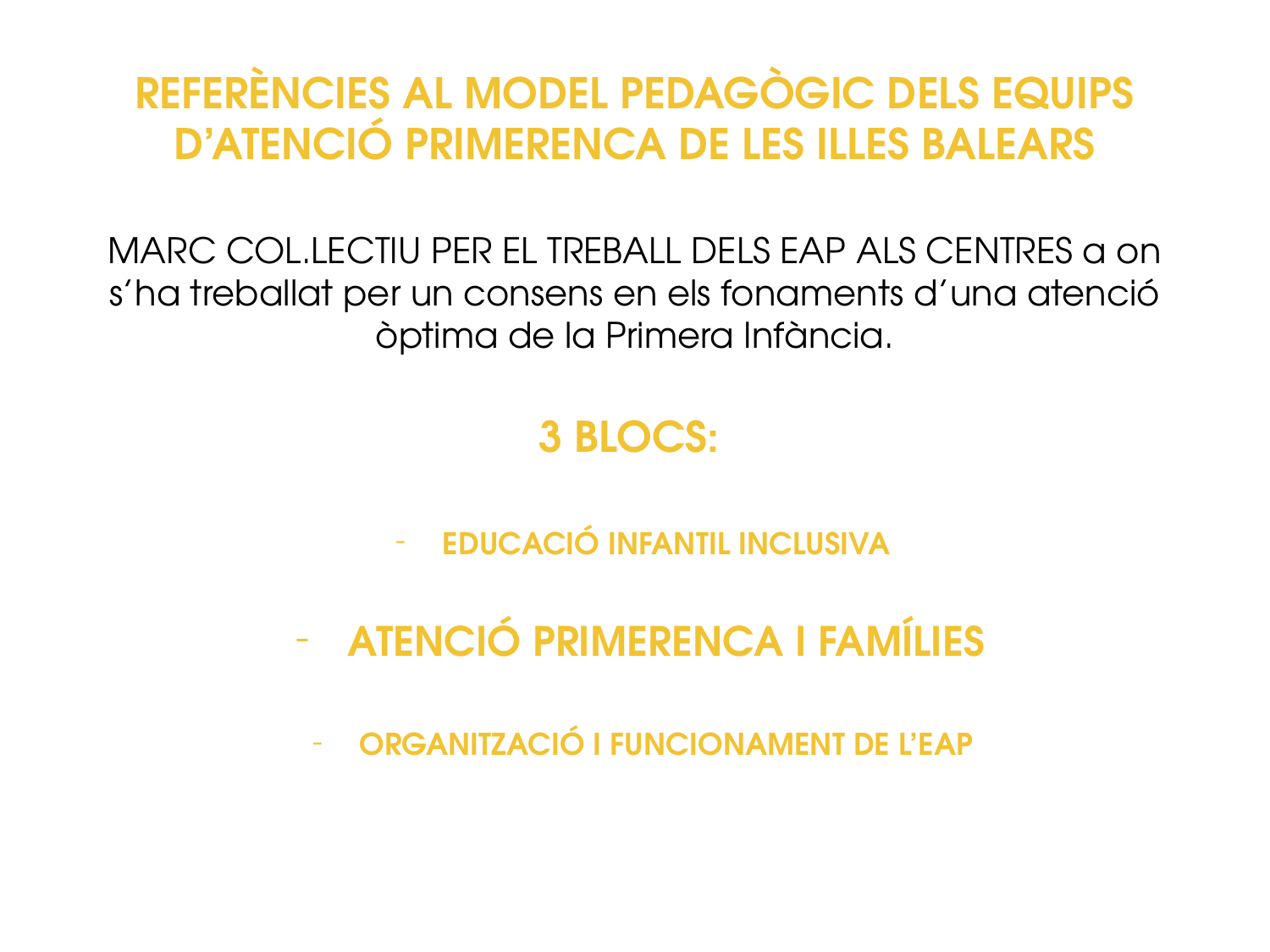

# REFERÈNCIES AL MODEL PEDAGÒGIC DELS EQUIPS D’ATENCIÓ PRIMERENCA DE LES ILLES BALEARS
MARC COL.LECTIU PER EL TREBALL DELS EAP ALS CENTRES a on s’ha treballat per un consens en els fonaments d’una atenció òptima de la Primera Infància.

3 BLOCS:

EDUCACIÓ INFANTIL INCLUSIVA

ATENCIÓ PRIMERENCA I FAMÍLIES

ORGANITZACIÓ I FUNCIONAMENT DE L’EAP